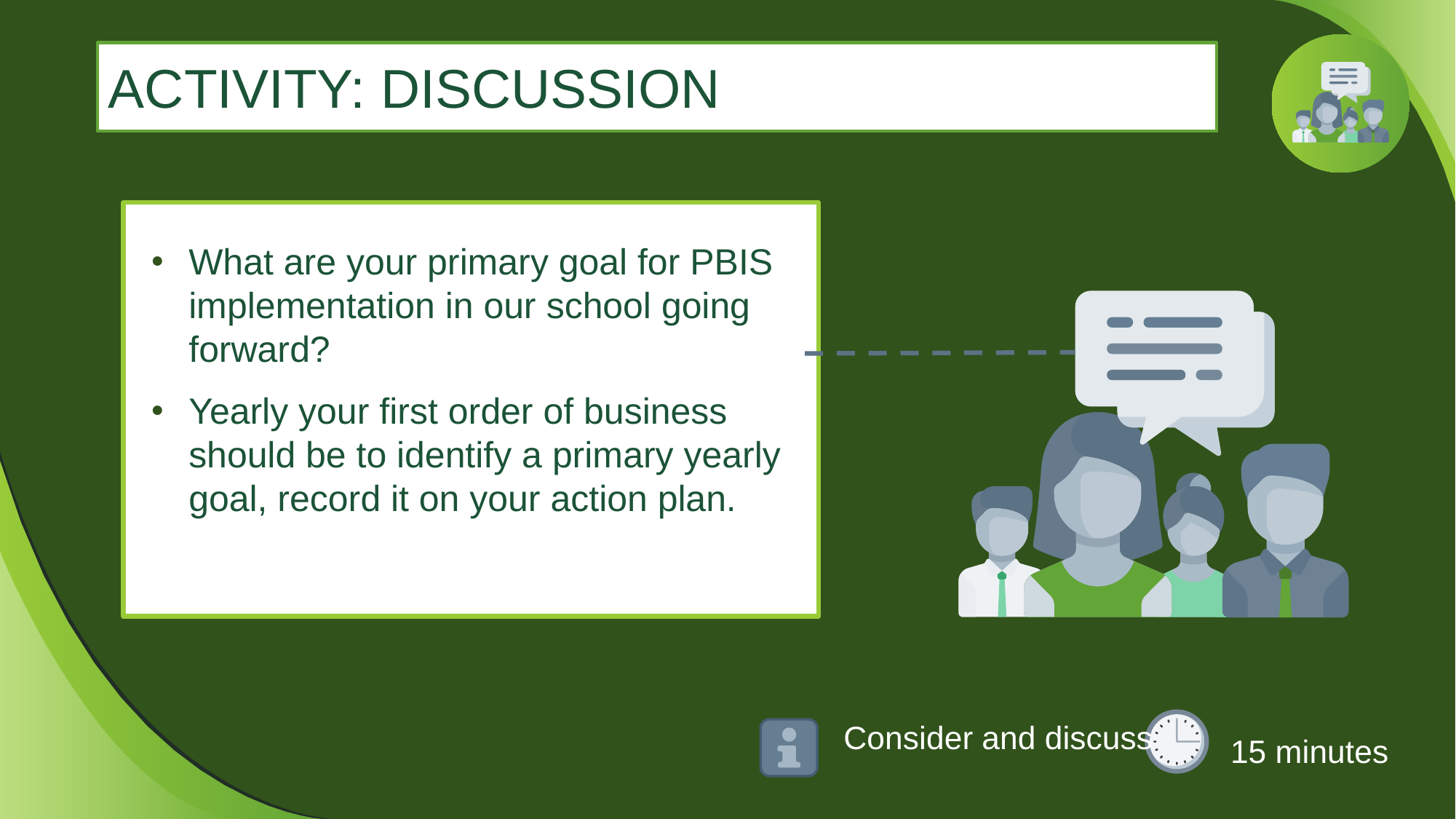

# ACTIVITY: DISCUSSION

What are your primary goal for PBIS implementation in our school going forward?
Yearly your first order of business should be to identify a primary yearly goal, record it on your action plan.

Consider and discuss
 15 minutes